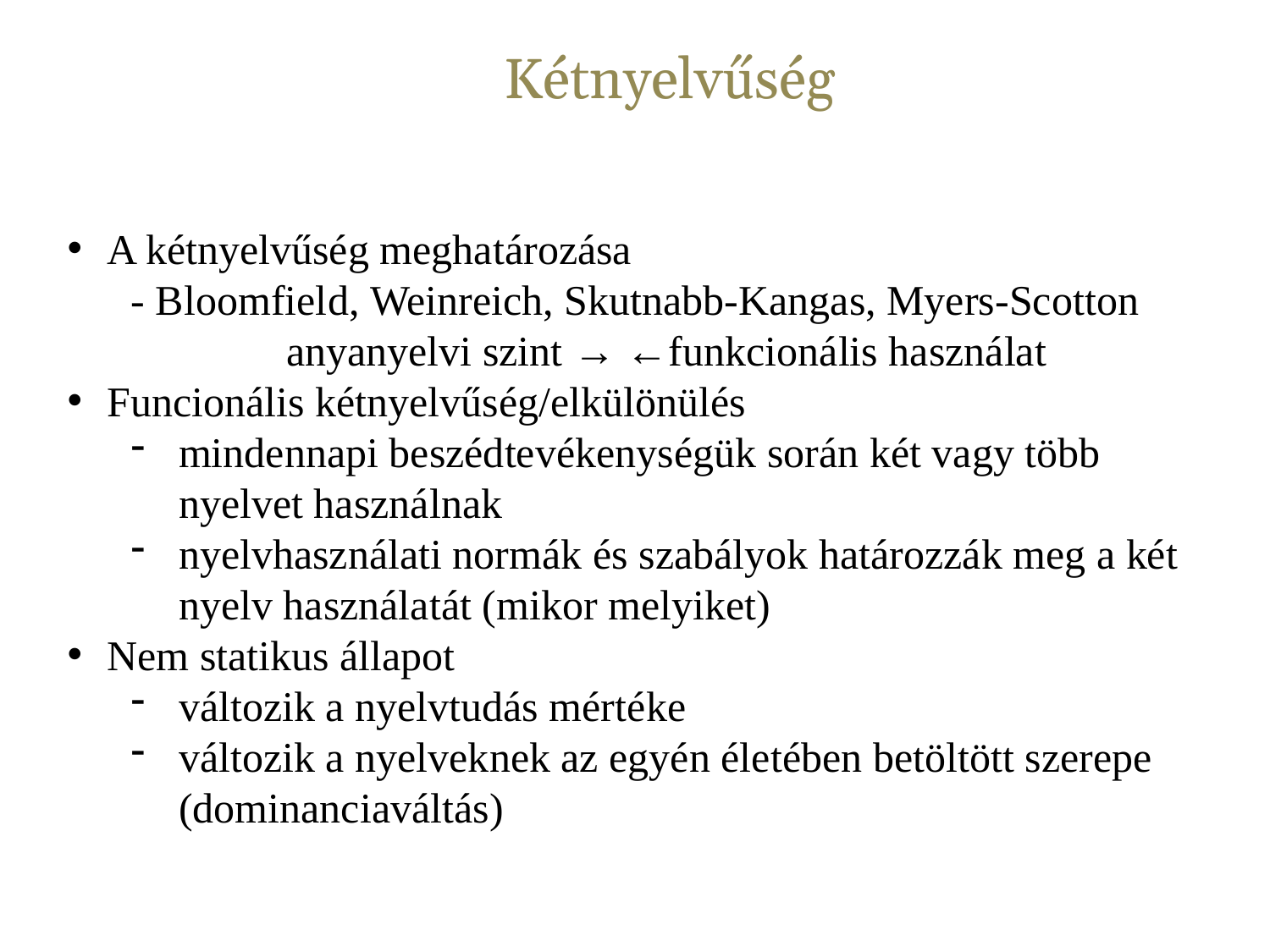

Kétnyelvűség
A kétnyelvűség meghatározása
- Bloomfield, Weinreich, Skutnabb-Kangas, Myers-Scotton
anyanyelvi szint → ←funkcionális használat
Funcionális kétnyelvűség/elkülönülés
mindennapi beszédtevékenységük során két vagy több nyelvet használnak
nyelvhasználati normák és szabályok határozzák meg a két nyelv használatát (mikor melyiket)
Nem statikus állapot
változik a nyelvtudás mértéke
változik a nyelveknek az egyén életében betöltött szerepe (dominanciaváltás)